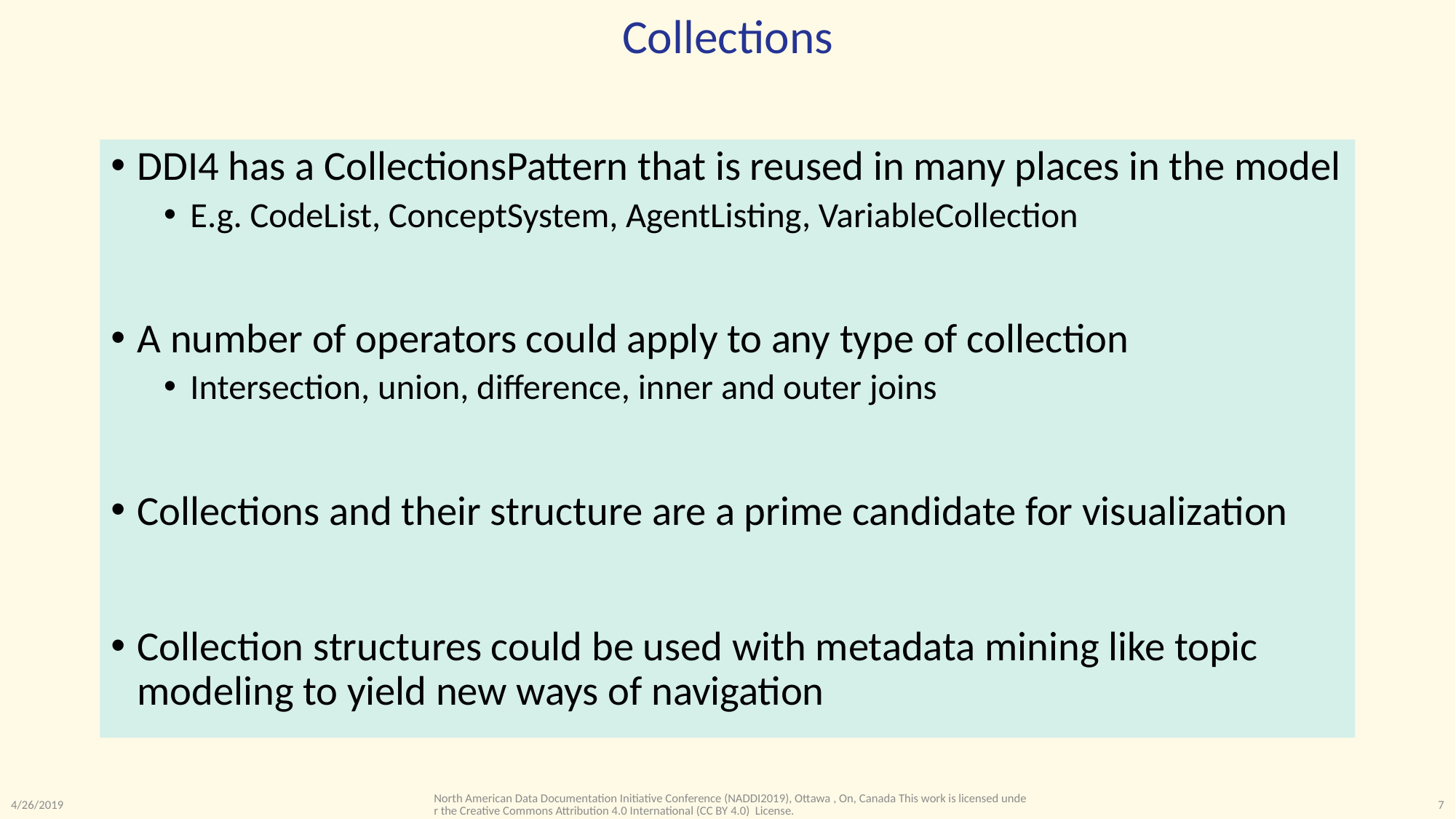

# Collections
DDI4 has a CollectionsPattern that is reused in many places in the model
E.g. CodeList, ConceptSystem, AgentListing, VariableCollection

A number of operators could apply to any type of collection
Intersection, union, difference, inner and outer joins

Collections and their structure are a prime candidate for visualization

Collection structures could be used with metadata mining like topic modeling to yield new ways of navigation
North American Data Documentation Initiative Conference (NADDI2019), Ottawa , On, Canada This work is licensed under the Creative Commons Attribution 4.0 International (CC BY 4.0)  License.
4/26/2019
7